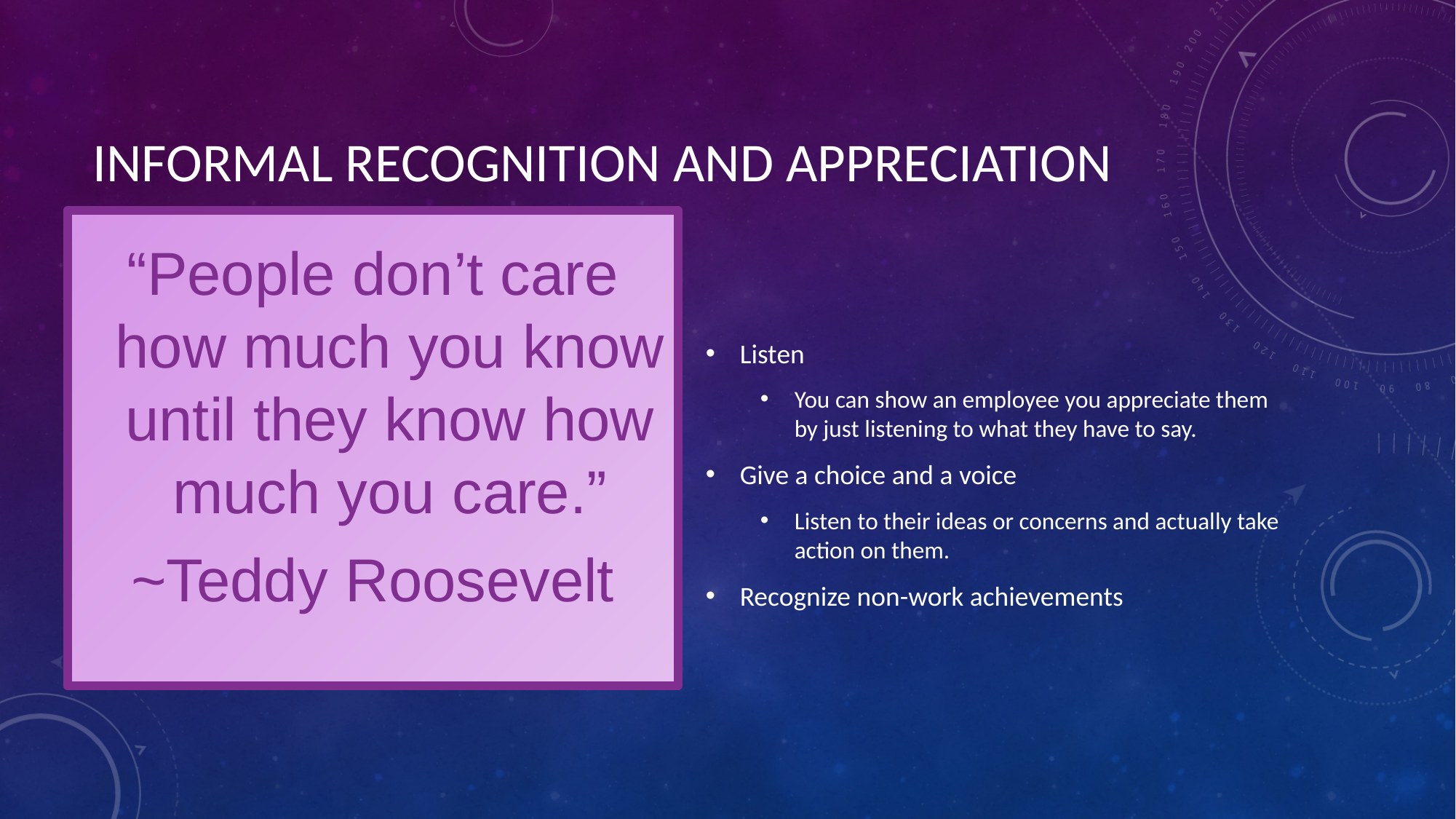

# Informal Recognition and Appreciation
“People don’t care how much you know until they know how much you care.”
~Teddy Roosevelt

Listen
You can show an employee you appreciate them by just listening to what they have to say.
Give a choice and a voice
Listen to their ideas or concerns and actually take action on them.
Recognize non-work achievements